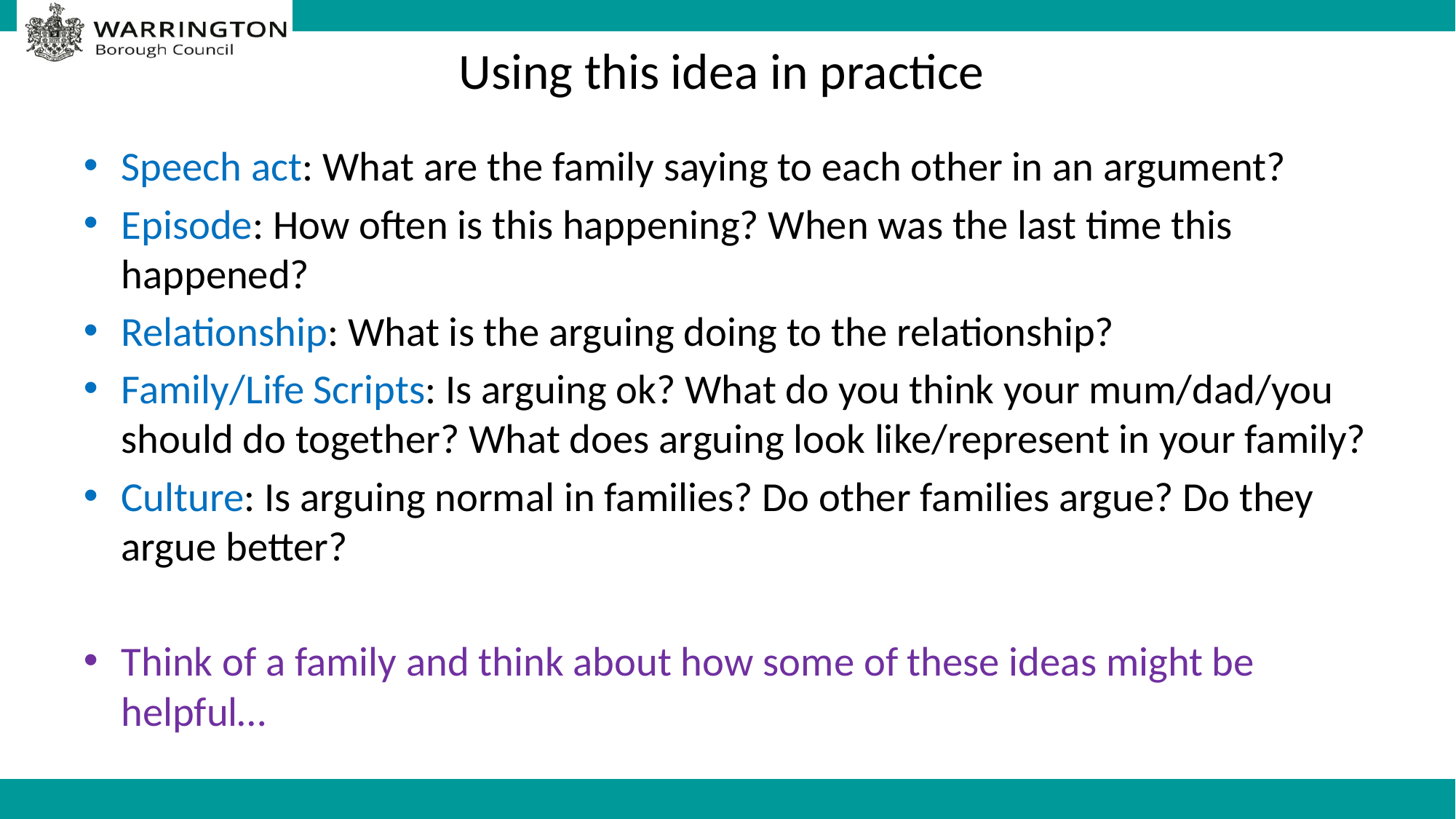

# Using this idea in practice
Speech act: What are the family saying to each other in an argument?
Episode: How often is this happening? When was the last time this happened?
Relationship: What is the arguing doing to the relationship?
Family/Life Scripts: Is arguing ok? What do you think your mum/dad/you should do together? What does arguing look like/represent in your family?
Culture: Is arguing normal in families? Do other families argue? Do they argue better?

Think of a family and think about how some of these ideas might be helpful…